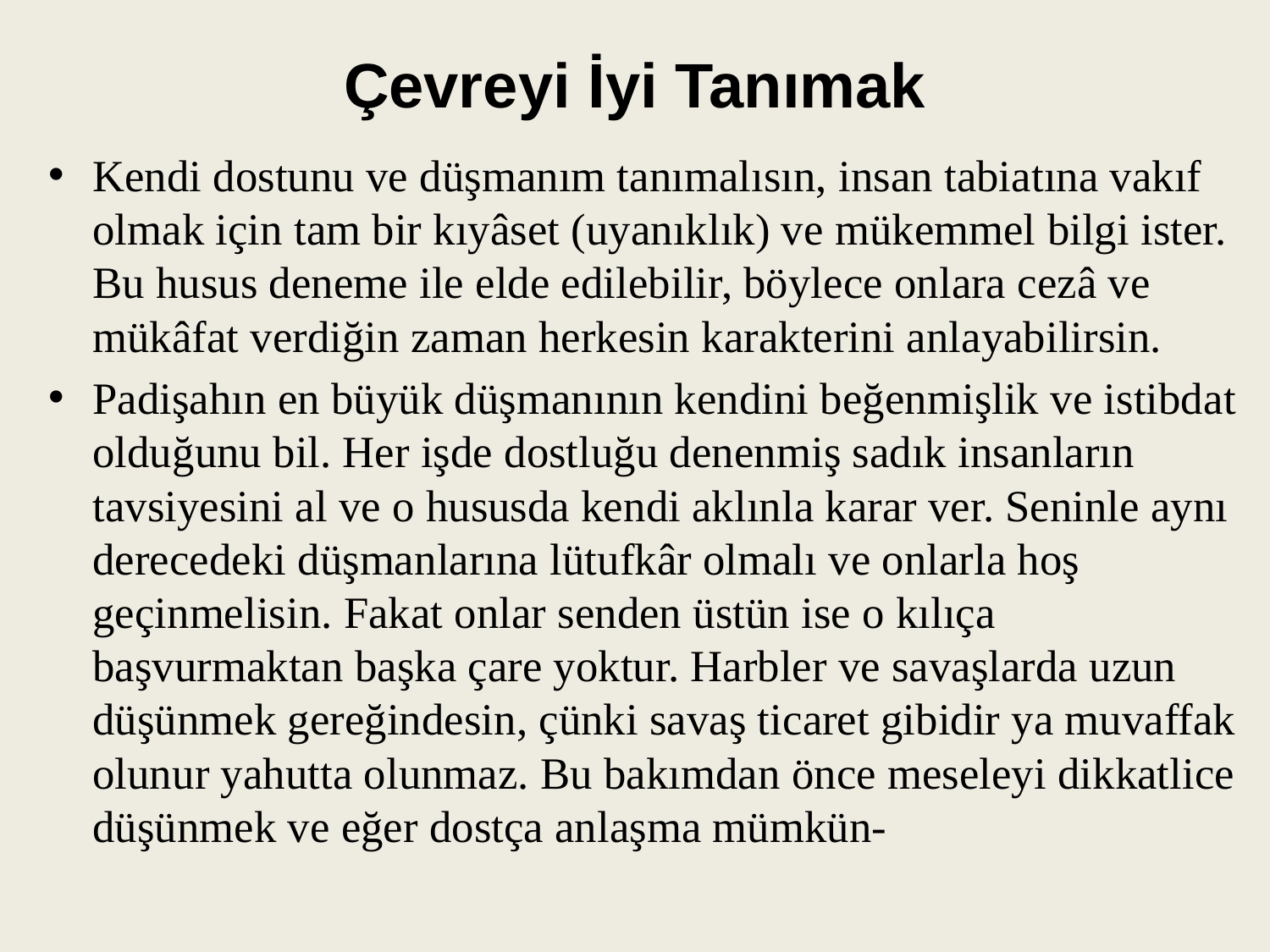

# Çevreyi İyi Tanımak
Kendi dostunu ve düşmanım tanımalısın, insan tabiatına vakıf olmak için tam bir kıyâset (uyanıklık) ve mükemmel bilgi ister. Bu husus deneme ile elde edilebilir, böylece onlara cezâ ve mükâfat verdiğin zaman herkesin karakterini anlayabilirsin.
Padişahın en büyük düşmanının kendini beğenmişlik ve istibdat olduğunu bil. Her işde dostluğu denenmiş sadık insanların tavsiyesini al ve o hususda kendi aklınla karar ver. Seninle aynı derecedeki düşmanlarına lütufkâr olmalı ve onlarla hoş geçinmelisin. Fakat onlar senden üstün ise o kılıça başvurmaktan başka çare yoktur. Harbler ve savaşlarda uzun düşünmek gereğindesin, çünki savaş ticaret gibidir ya muvaffak olunur yahutta olunmaz. Bu bakımdan önce meseleyi dikkatlice düşünmek ve eğer dostça anlaşma mümkün-